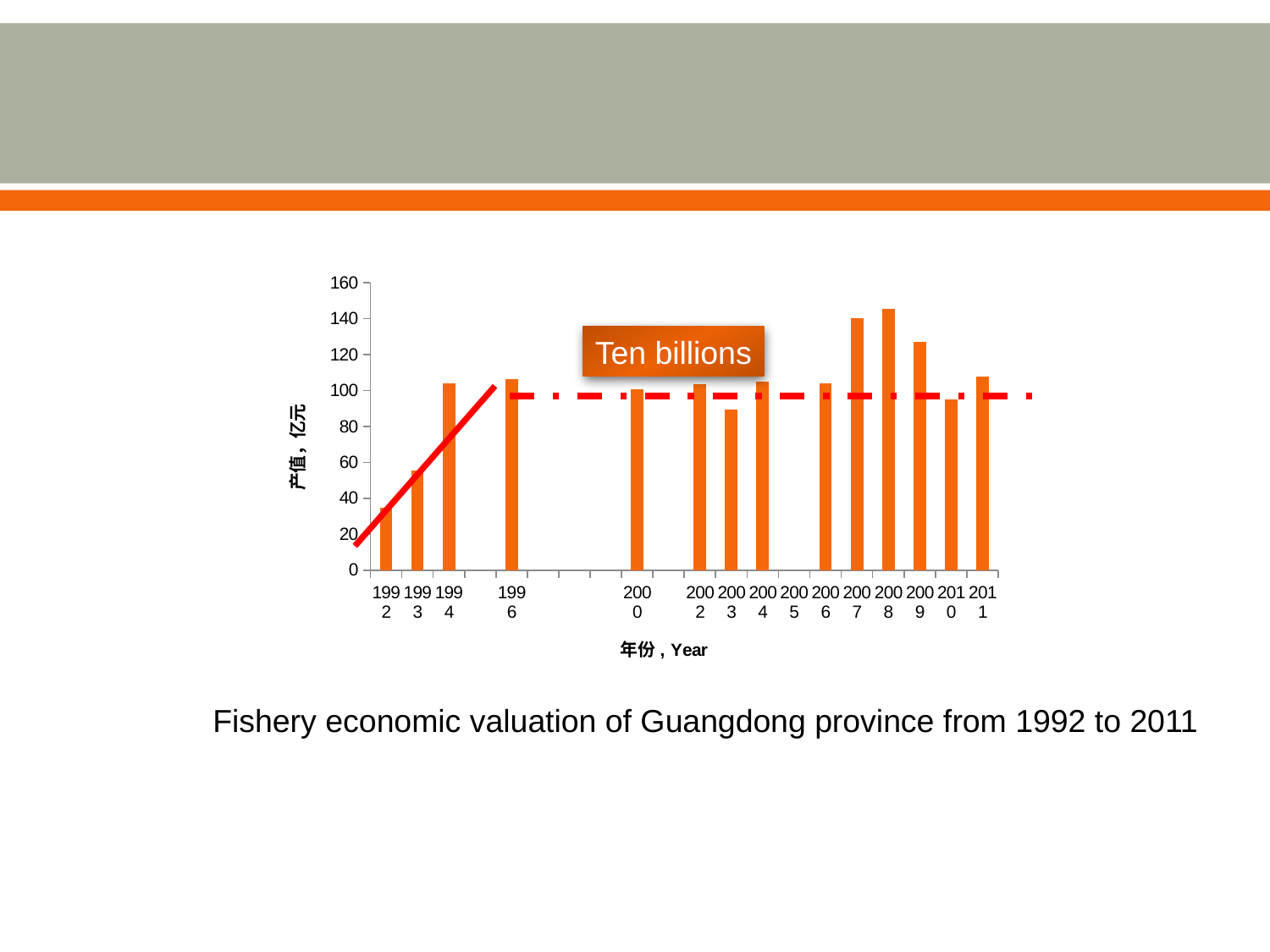

### Chart

| Category |  |
|---|---|
| 1992 | 34.8364 |
| 1993 | 55.45 |
| 1994 | 104.19 |
|  | None |
| 1996 | 106.55 |
|  | None |
|  | None |
|  | None |
| 2000 | 100.757567 |
|  | None |
| 2002 | 103.3321 |
| 2003 | 89.5716 |
| 2004 | 105.0729 |
| 2005 | None |
| 2006 | 103.9974 |
| 2007 | 140.3903 |
| 2008 | 145.464 |
| 2009 | 127.0465 |
| 2010 | 95.07 |
| 2011 | 107.966 |
Ten billions
Fishery economic valuation of Guangdong province from 1992 to 2011